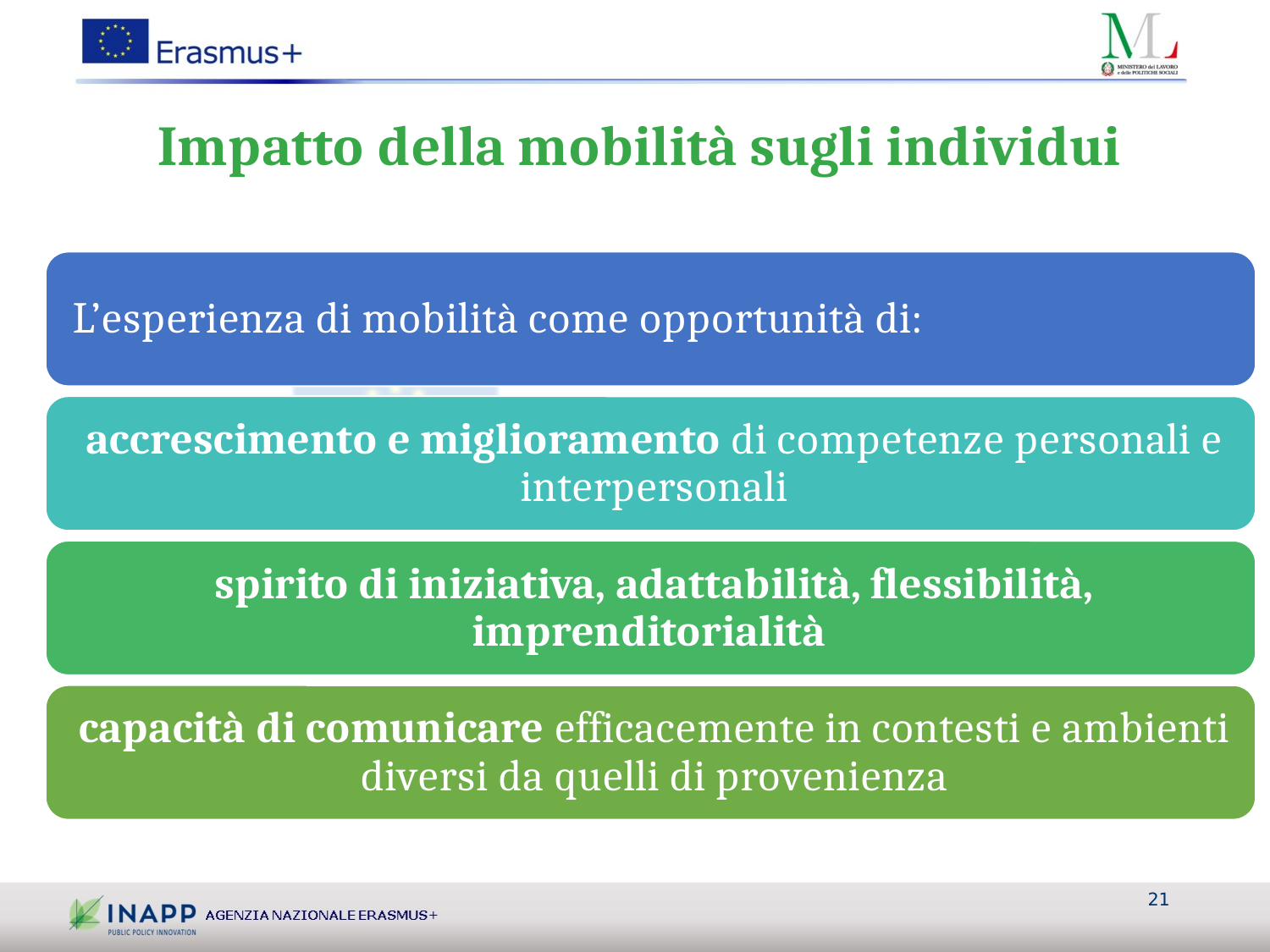

# Impatto della mobilità sugli individui
L’esperienza di mobilità come opportunità di:
accrescimento e miglioramento di competenze personali e interpersonali
spirito di iniziativa, adattabilità, flessibilità, imprenditorialità
capacità di comunicare efficacemente in contesti e ambienti diversi da quelli di provenienza
21